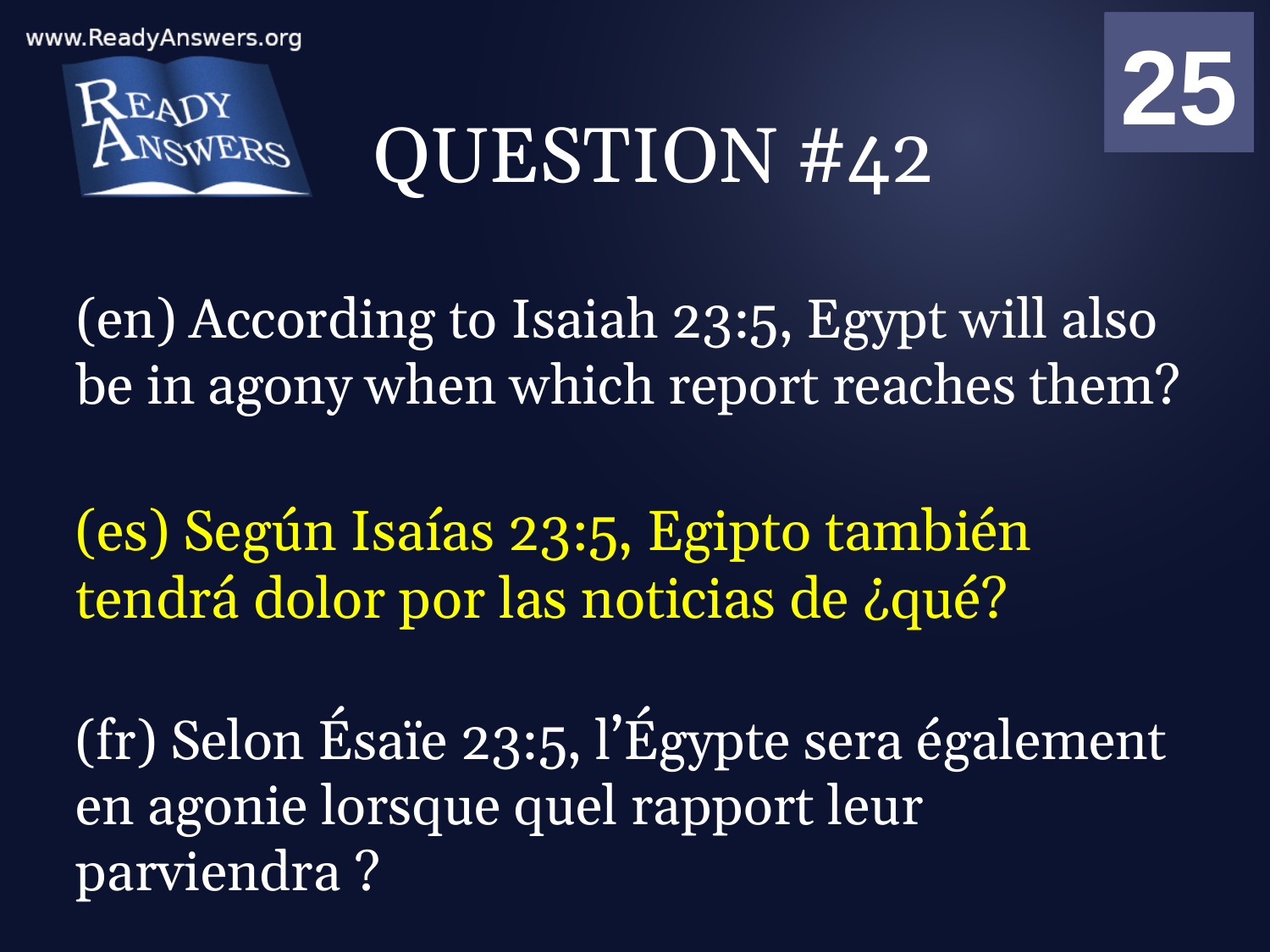

01
02
03
04
05
06
07
08
09
10
11
12
13
14
15
16
17
18
19
20
21
22
23
24
25
00
# QUESTION #42
(en) According to Isaiah 23:5, Egypt will also be in agony when which report reaches them?
(es) Según Isaías 23:5, Egipto también tendrá dolor por las noticias de ¿qué?
(fr) Selon Ésaïe 23:5, l’Égypte sera également en agonie lorsque quel rapport leur parviendra ?